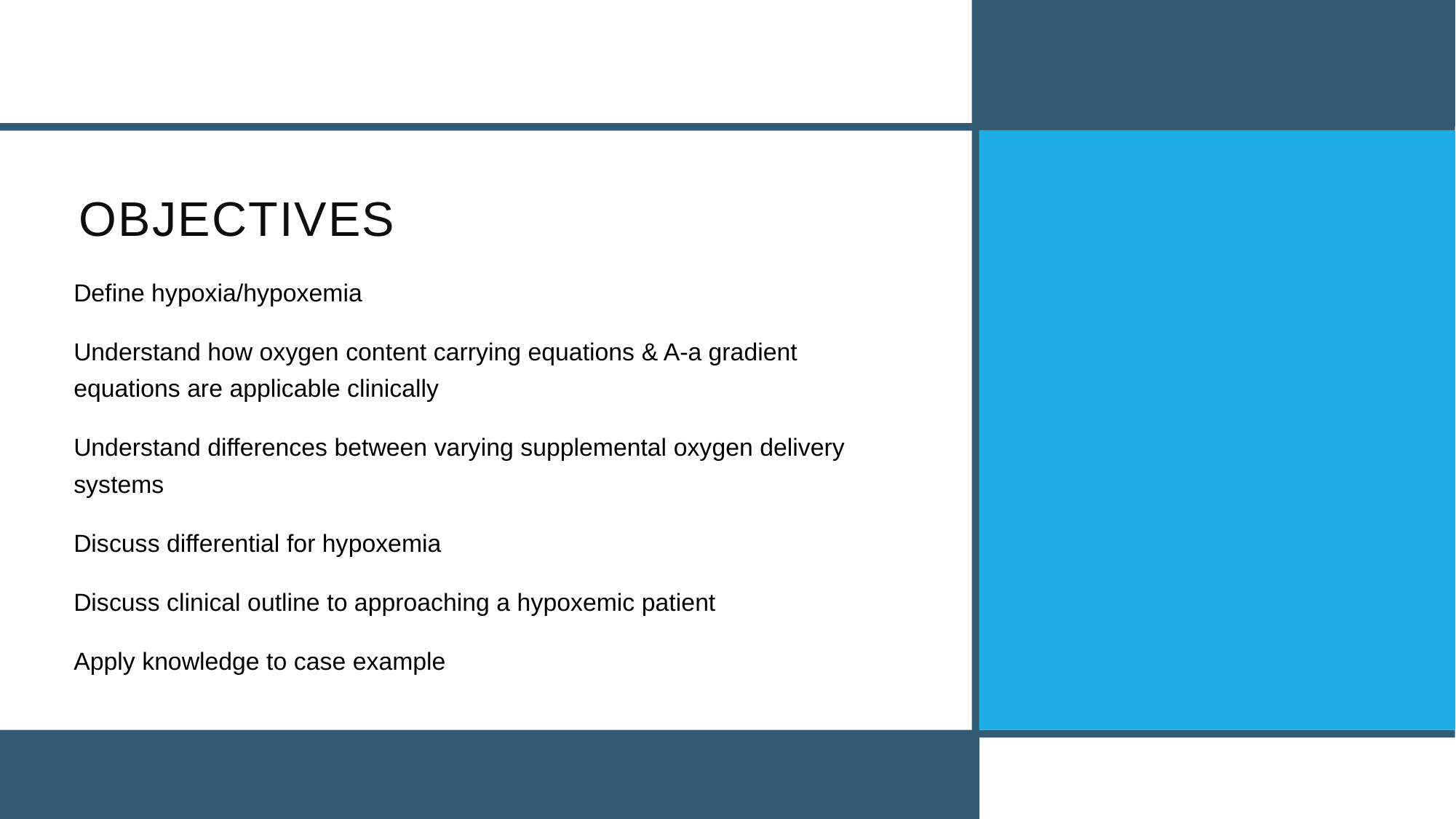

# objectives
Define hypoxia/hypoxemia
Understand how oxygen content carrying equations & A-a gradient equations are applicable clinically
Understand differences between varying supplemental oxygen delivery systems
Discuss differential for hypoxemia
Discuss clinical outline to approaching a hypoxemic patient
Apply knowledge to case example